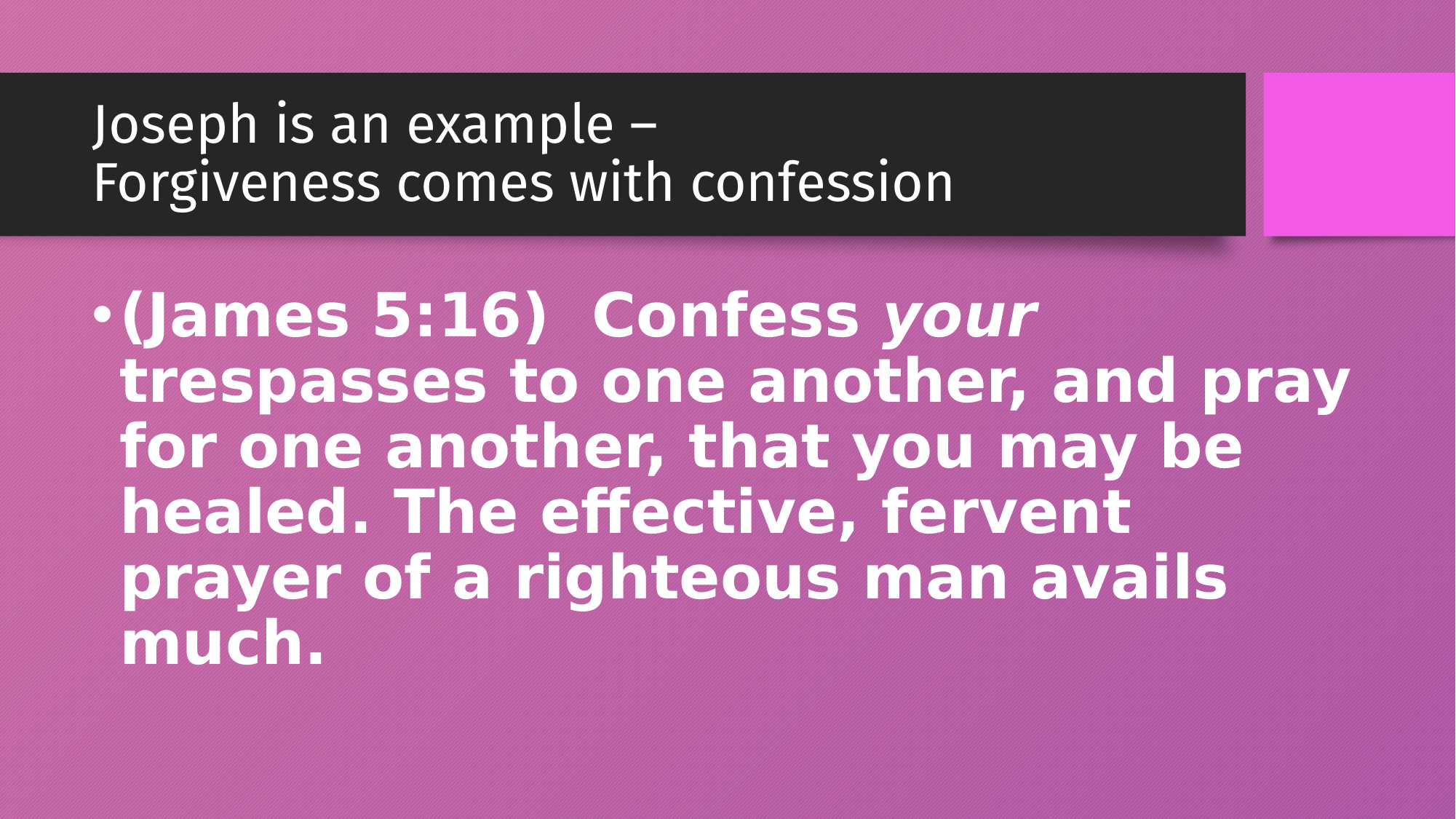

# Joseph is an example – Forgiveness comes with confession
(James 5:16)  Confess your trespasses to one another, and pray for one another, that you may be healed. The effective, fervent prayer of a righteous man avails much.